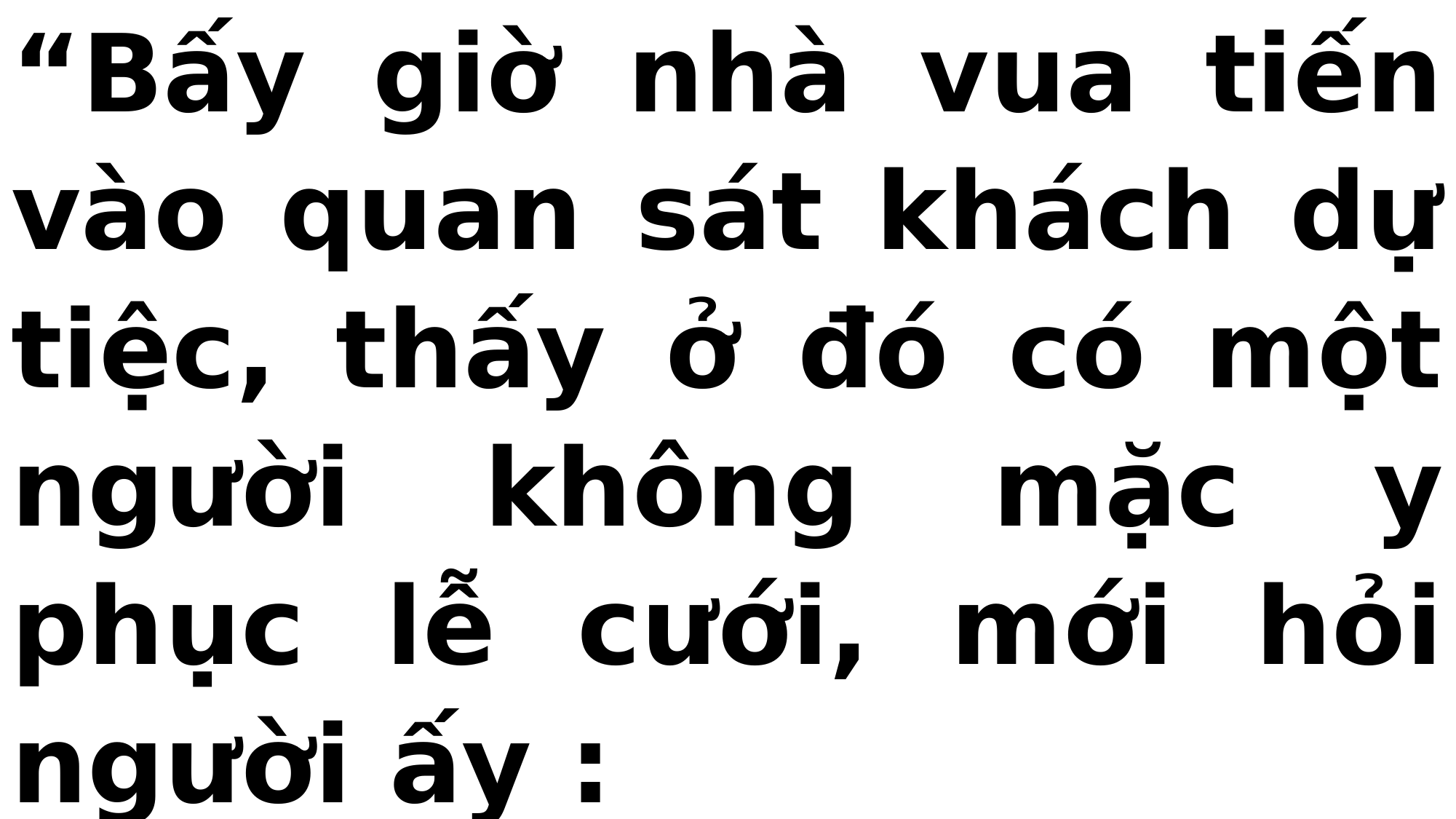

# “Bấy giờ nhà vua tiến vào quan sát khách dự tiệc, thấy ở đó có một người không mặc y phục lễ cưới, mới hỏi người ấy :